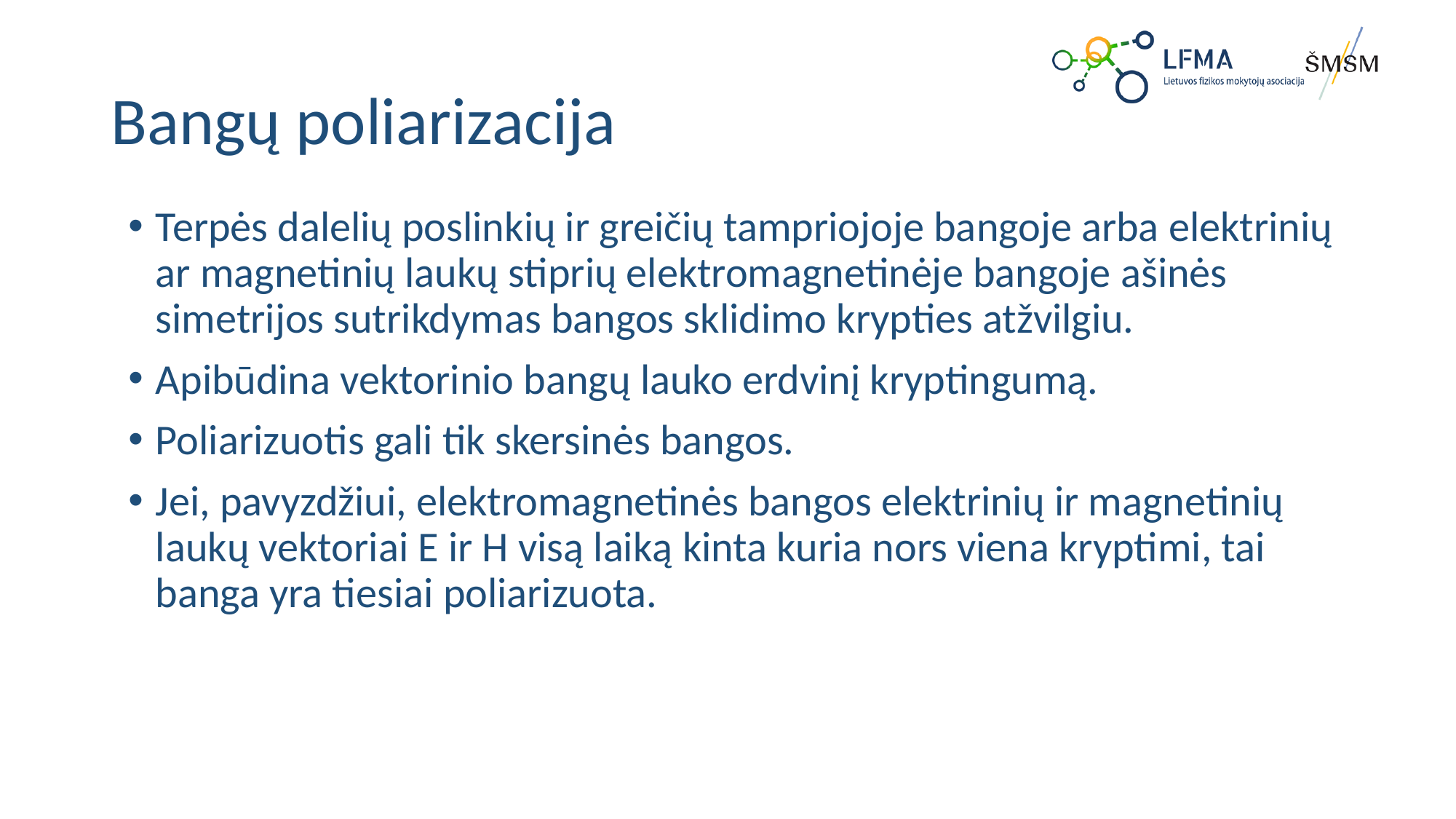

# Bangų poliarizacija
Terpės dalelių poslinkių ir greičių tampriojoje bangoje arba elektrinių ar magnetinių laukų stiprių elektromagnetinėje bangoje ašinės simetrijos sutrikdymas bangos sklidimo krypties atžvilgiu.
Apibūdina vektorinio bangų lauko erdvinį kryptingumą.
Poliarizuotis gali tik skersinės bangos.
Jei, pavyzdžiui, elektromagnetinės bangos elektrinių ir magnetinių laukų vektoriai E ir H visą laiką kinta kuria nors viena kryptimi, tai banga yra tiesiai poliarizuota.